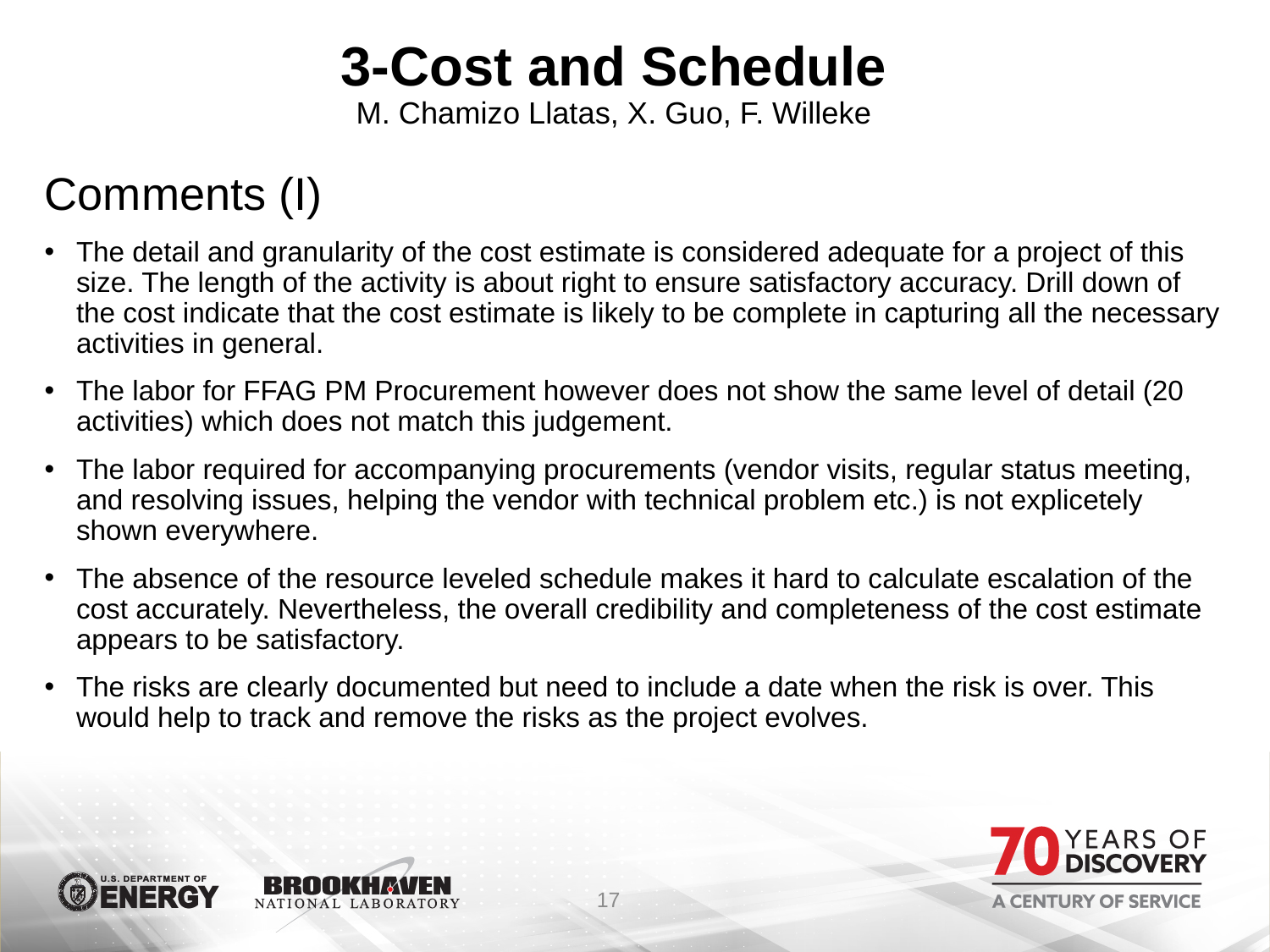

# 3-Cost and Schedule M. Chamizo Llatas, X. Guo, F. Willeke
Comments (I)
The detail and granularity of the cost estimate is considered adequate for a project of this size. The length of the activity is about right to ensure satisfactory accuracy. Drill down of the cost indicate that the cost estimate is likely to be complete in capturing all the necessary activities in general.
The labor for FFAG PM Procurement however does not show the same level of detail (20 activities) which does not match this judgement.
The labor required for accompanying procurements (vendor visits, regular status meeting, and resolving issues, helping the vendor with technical problem etc.) is not explicetely shown everywhere.
The absence of the resource leveled schedule makes it hard to calculate escalation of the cost accurately. Nevertheless, the overall credibility and completeness of the cost estimate appears to be satisfactory.
The risks are clearly documented but need to include a date when the risk is over. This would help to track and remove the risks as the project evolves.

17